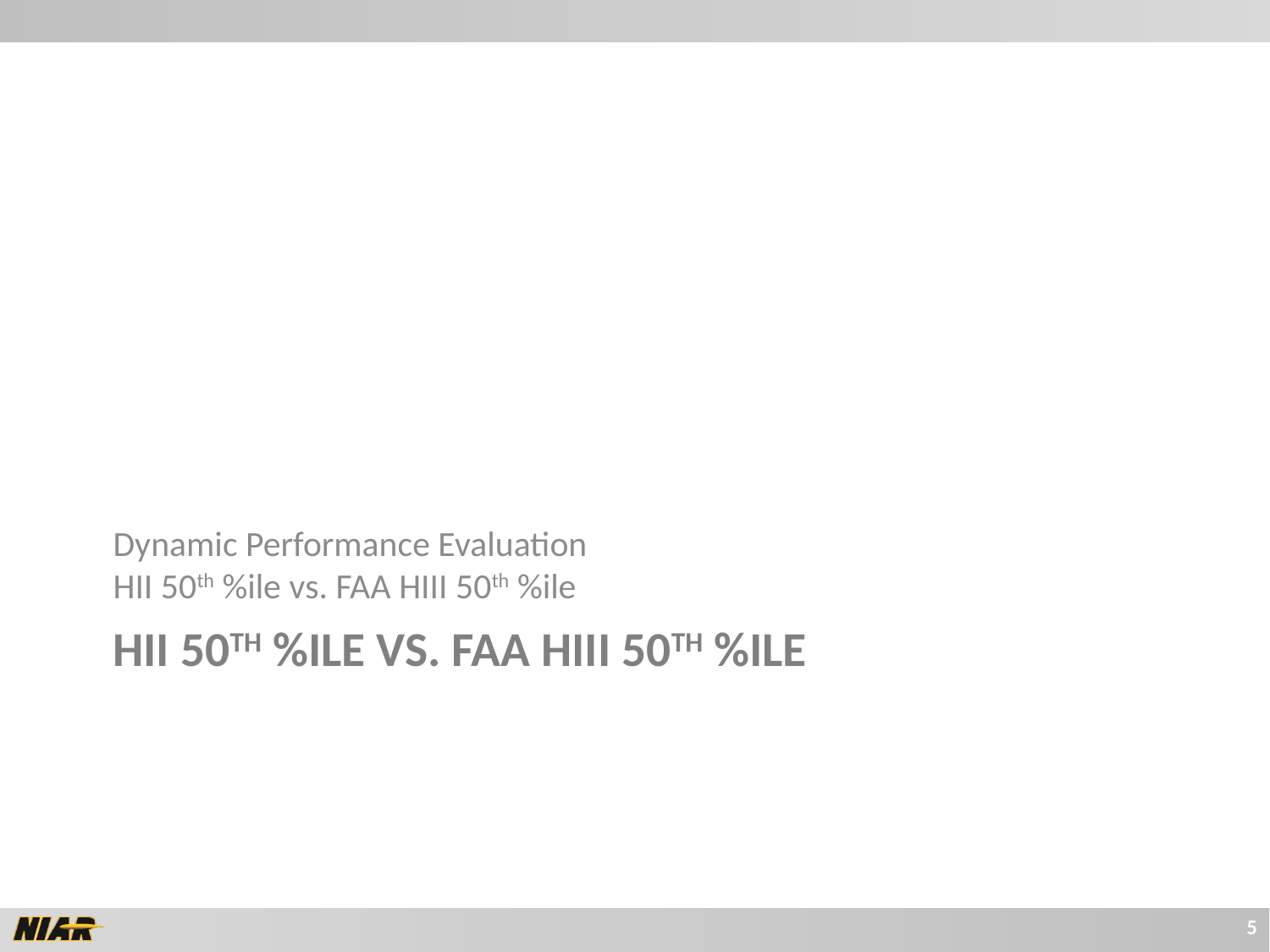

Dynamic Performance Evaluation
HII 50th %ile vs. FAA HIII 50th %ile
# HII 50th %ile vs. FAA HIII 50th %ile
5